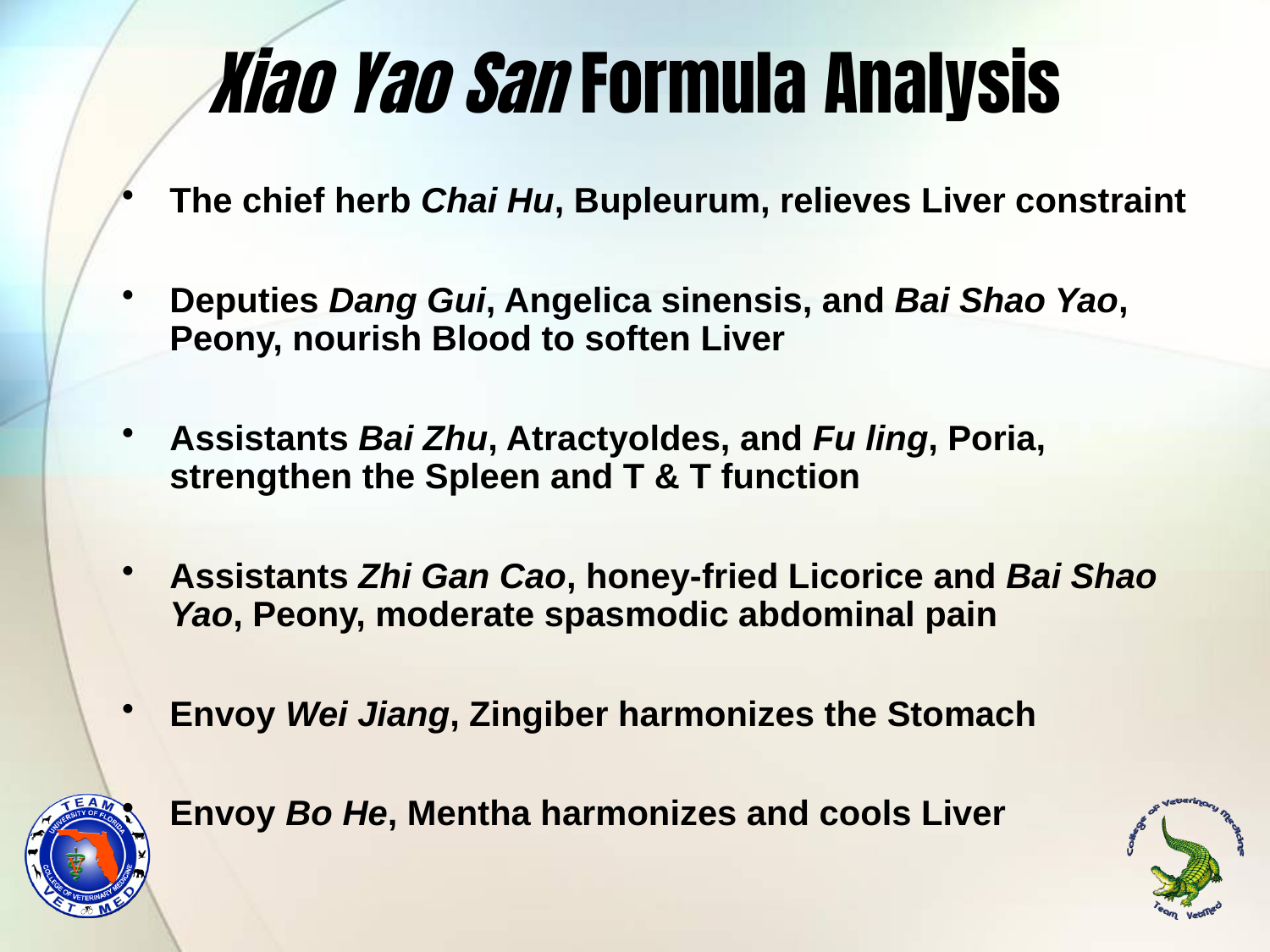

# Xiao Yao San Formula Analysis
The chief herb Chai Hu, Bupleurum, relieves Liver constraint

Deputies Dang Gui, Angelica sinensis, and Bai Shao Yao, Peony, nourish Blood to soften Liver

Assistants Bai Zhu, Atractyoldes, and Fu ling, Poria, strengthen the Spleen and T & T function

Assistants Zhi Gan Cao, honey-fried Licorice and Bai Shao Yao, Peony, moderate spasmodic abdominal pain

Envoy Wei Jiang, Zingiber harmonizes the Stomach

Envoy Bo He, Mentha harmonizes and cools Liver